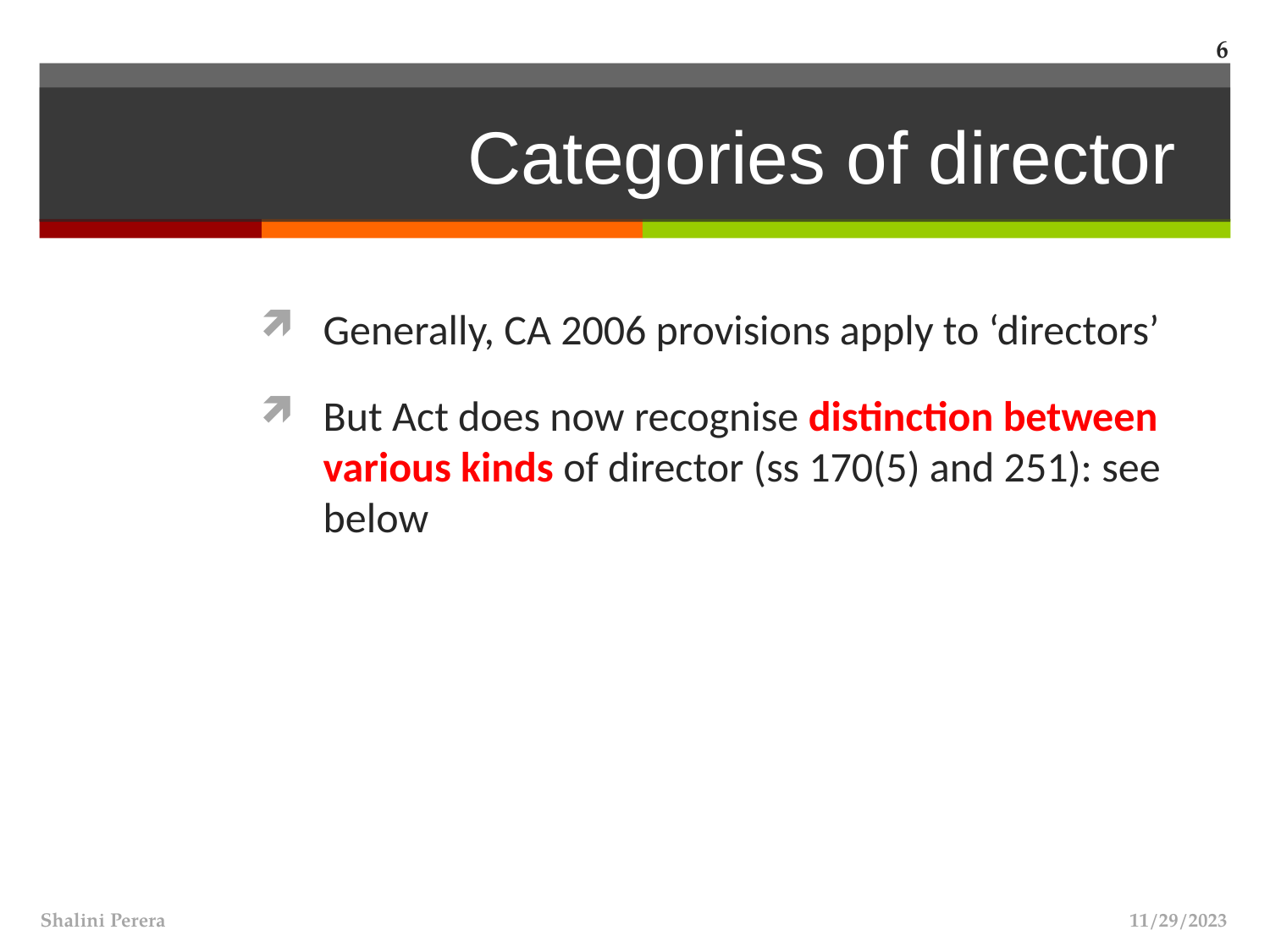

6
# Categories of director
Generally, CA 2006 provisions apply to ‘directors’
But Act does now recognise distinction between various kinds of director (ss 170(5) and 251): see below
Shalini Perera
11/29/2023